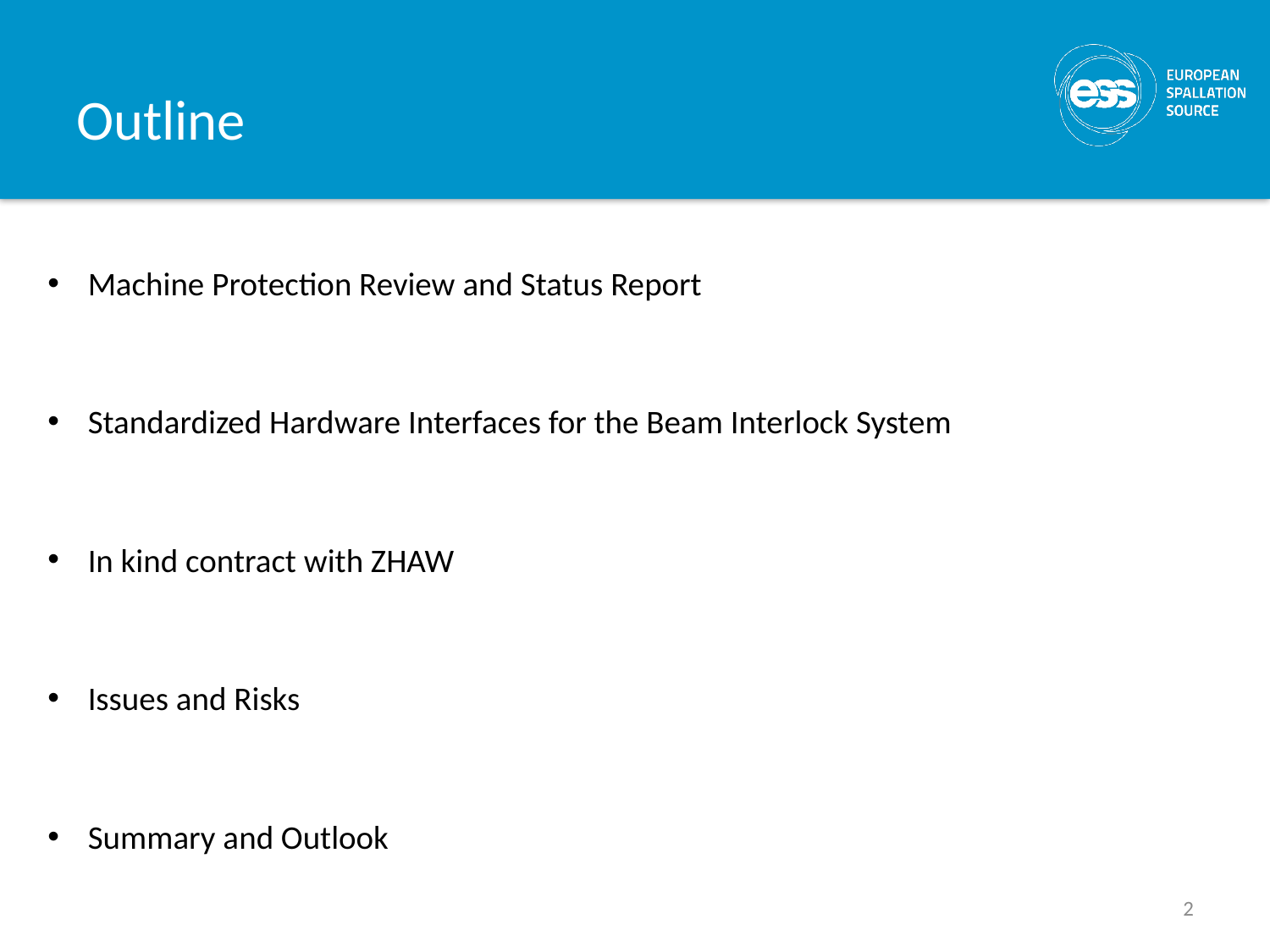

# Outline
Machine Protection Review and Status Report

Standardized Hardware Interfaces for the Beam Interlock System

In kind contract with ZHAW

Issues and Risks

Summary and Outlook

2